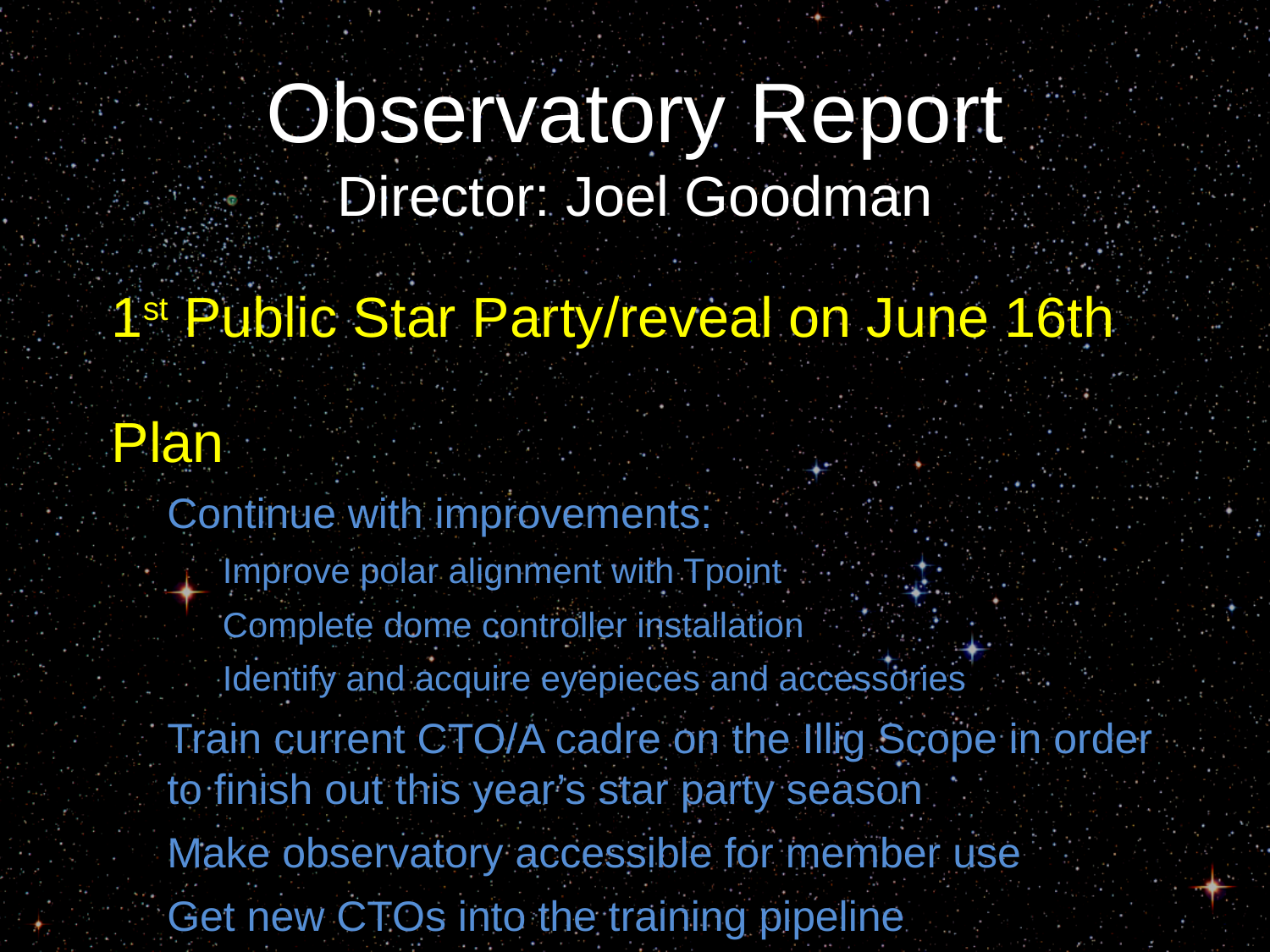

# Observatory Report Director: Joel Goodman
1st Public Star Party/reveal on June 16th

Plan
Continue with improvements:
Improve polar alignment with Tpoint
Complete dome controller installation
Identify and acquire eyepieces and accessories
Train current CTO/A cadre on the Illig Scope in order to finish out this year’s star party season
Make observatory accessible for member use
Get new CTOs into the training pipeline